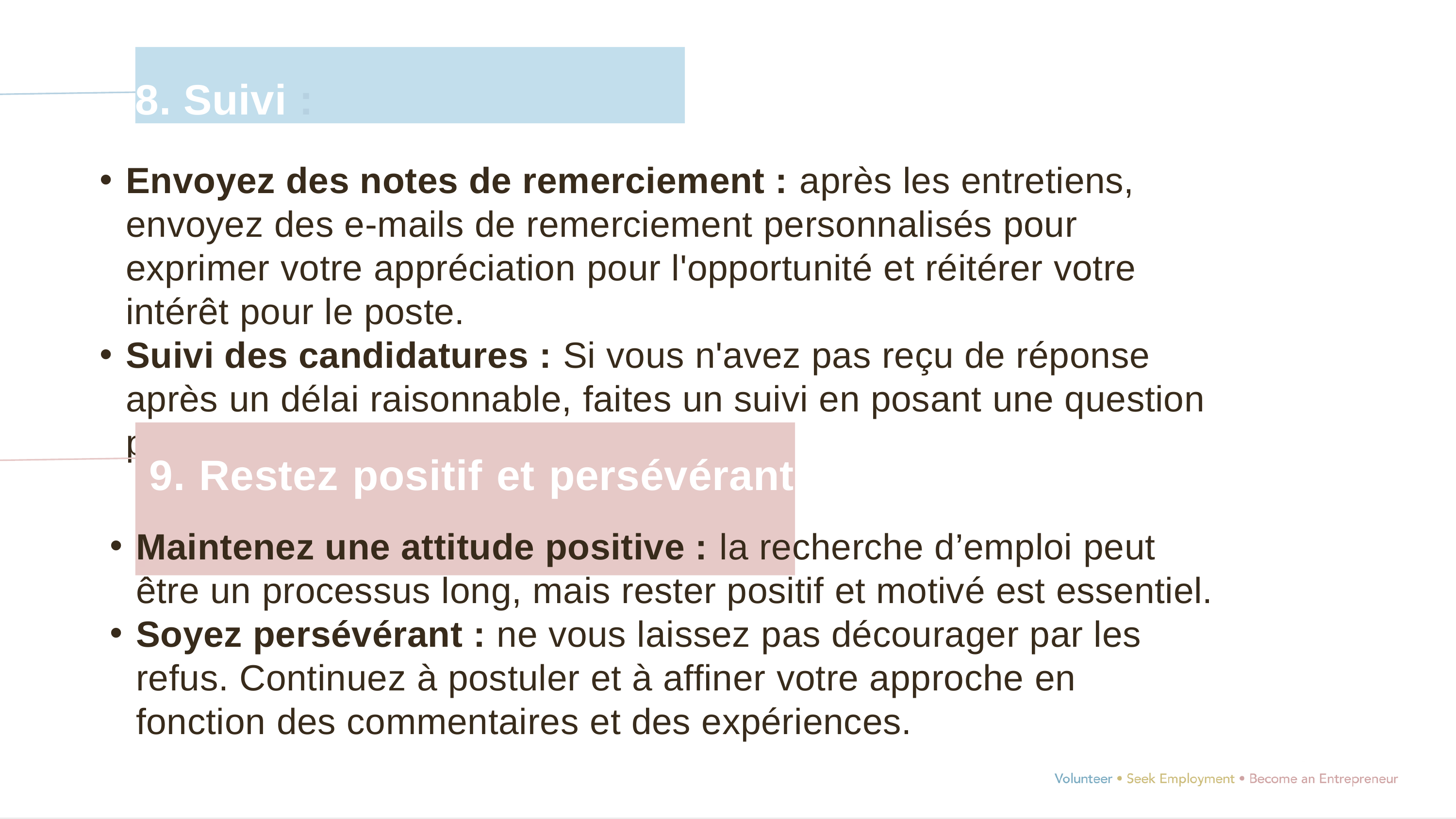

8. Suivi :

Envoyez des notes de remerciement : après les entretiens, envoyez des e-mails de remerciement personnalisés pour exprimer votre appréciation pour l'opportunité et réitérer votre intérêt pour le poste.
Suivi des candidatures : Si vous n'avez pas reçu de réponse après un délai raisonnable, faites un suivi en posant une question polie sur le statut de votre candidature.

 9. Restez positif et persévérant :

Maintenez une attitude positive : la recherche d’emploi peut être un processus long, mais rester positif et motivé est essentiel.
Soyez persévérant : ne vous laissez pas décourager par les refus. Continuez à postuler et à affiner votre approche en fonction des commentaires et des expériences.